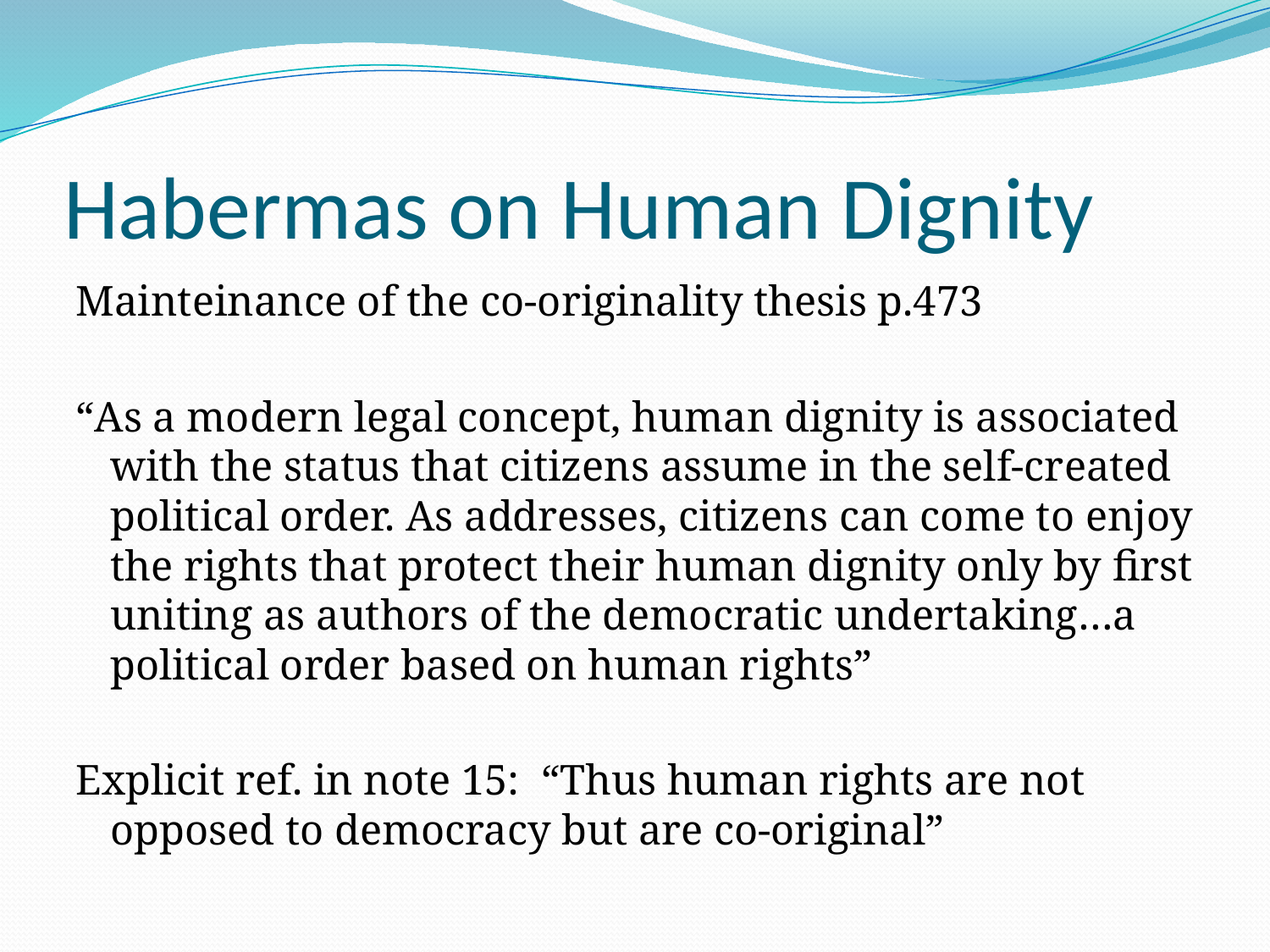

# Habermas on Human Dignity
Mainteinance of the co-originality thesis p.473

“As a modern legal concept, human dignity is associated with the status that citizens assume in the self-created political order. As addresses, citizens can come to enjoy the rights that protect their human dignity only by first uniting as authors of the democratic undertaking…a political order based on human rights”

Explicit ref. in note 15:  “Thus human rights are not opposed to democracy but are co-original”